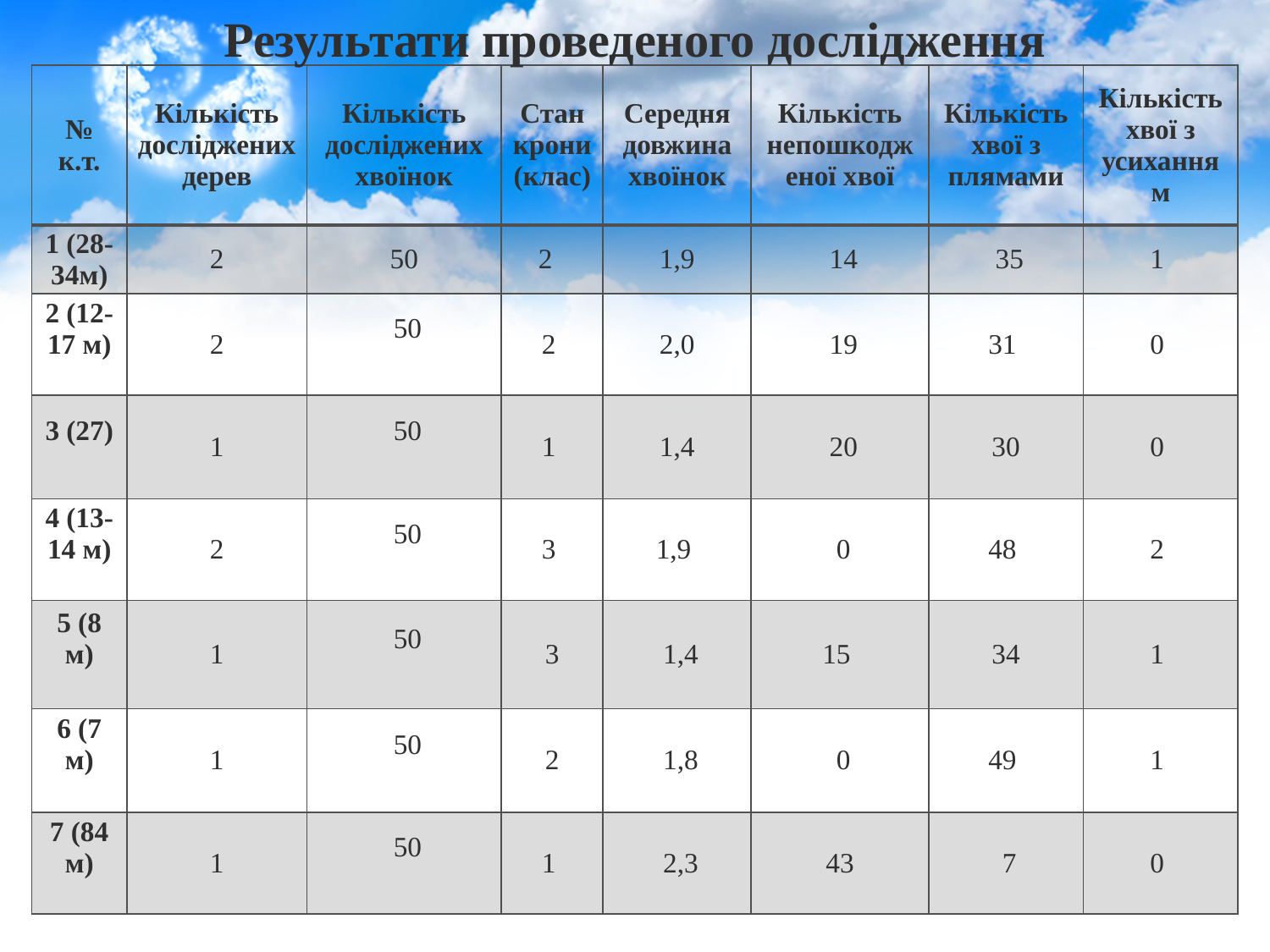

Результати проведеного дослідження
| № к.т. | Кількість досліджених дерев | Кількість досліджених хвоїнок | Стан крони(клас) | Середня довжина хвоїнок | Кількість непошкодженої хвої | Кількість хвої з плямами | Кількість хвої з усиханням |
| --- | --- | --- | --- | --- | --- | --- | --- |
| 1 (28-34м) | 2 | 50 | 2 | 1,9 | 14 | 35 | 1 |
| 2 (12-17 м) | 2 | 50 | 2 | 2,0 | 19 | 31 | 0 |
| 3 (27) | 1 | 50 | 1 | 1,4 | 20 | 30 | 0 |
| 4 (13-14 м) | 2 | 50 | 3 | 1,9 | 0 | 48 | 2 |
| 5 (8 м) | 1 | 50 | 3 | 1,4 | 15 | 34 | 1 |
| 6 (7 м) | 1 | 50 | 2 | 1,8 | 0 | 49 | 1 |
| 7 (84 м) | 1 | 50 | 1 | 2,3 | 43 | 7 | 0 |